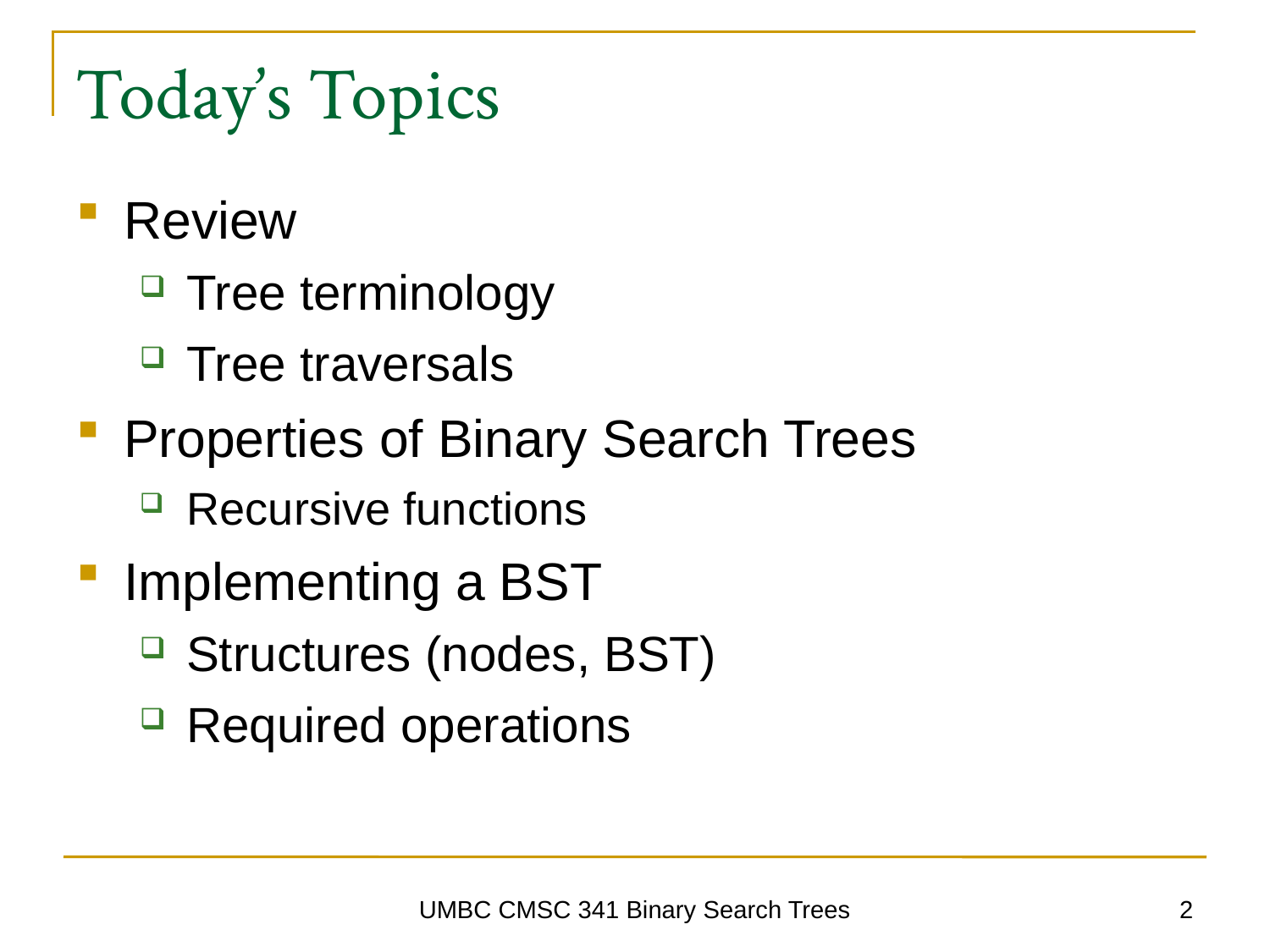

# Today’s Topics
Review
Tree terminology
Tree traversals
Properties of Binary Search Trees
Recursive functions
Implementing a BST
Structures (nodes, BST)
Required operations

2
UMBC CMSC 341 Binary Search Trees